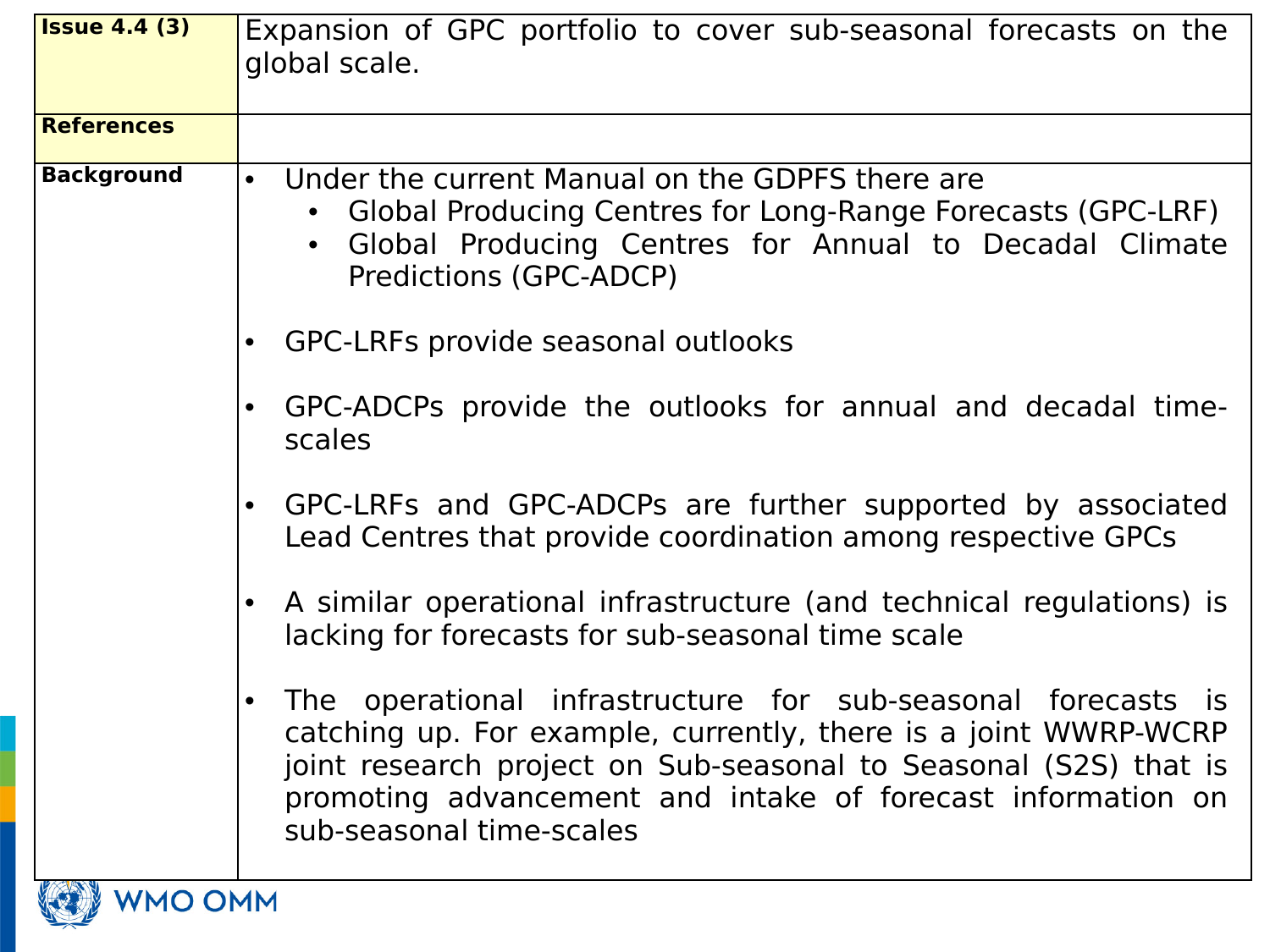

| Issue 4.4 (3) | Expansion of GPC portfolio to cover sub-seasonal forecasts on the global scale. |
| --- | --- |
| References |  |
| Background | Under the current Manual on the GDPFS there are Global Producing Centres for Long-Range Forecasts (GPC-LRF) Global Producing Centres for Annual to Decadal Climate Predictions (GPC-ADCP) GPC-LRFs provide seasonal outlooks GPC-ADCPs provide the outlooks for annual and decadal time-scales GPC-LRFs and GPC-ADCPs are further supported by associated Lead Centres that provide coordination among respective GPCs A similar operational infrastructure (and technical regulations) is lacking for forecasts for sub-seasonal time scale The operational infrastructure for sub-seasonal forecasts is catching up. For example, currently, there is a joint WWRP-WCRP joint research project on Sub-seasonal to Seasonal (S2S) that is promoting advancement and intake of forecast information on sub-seasonal time-scales |